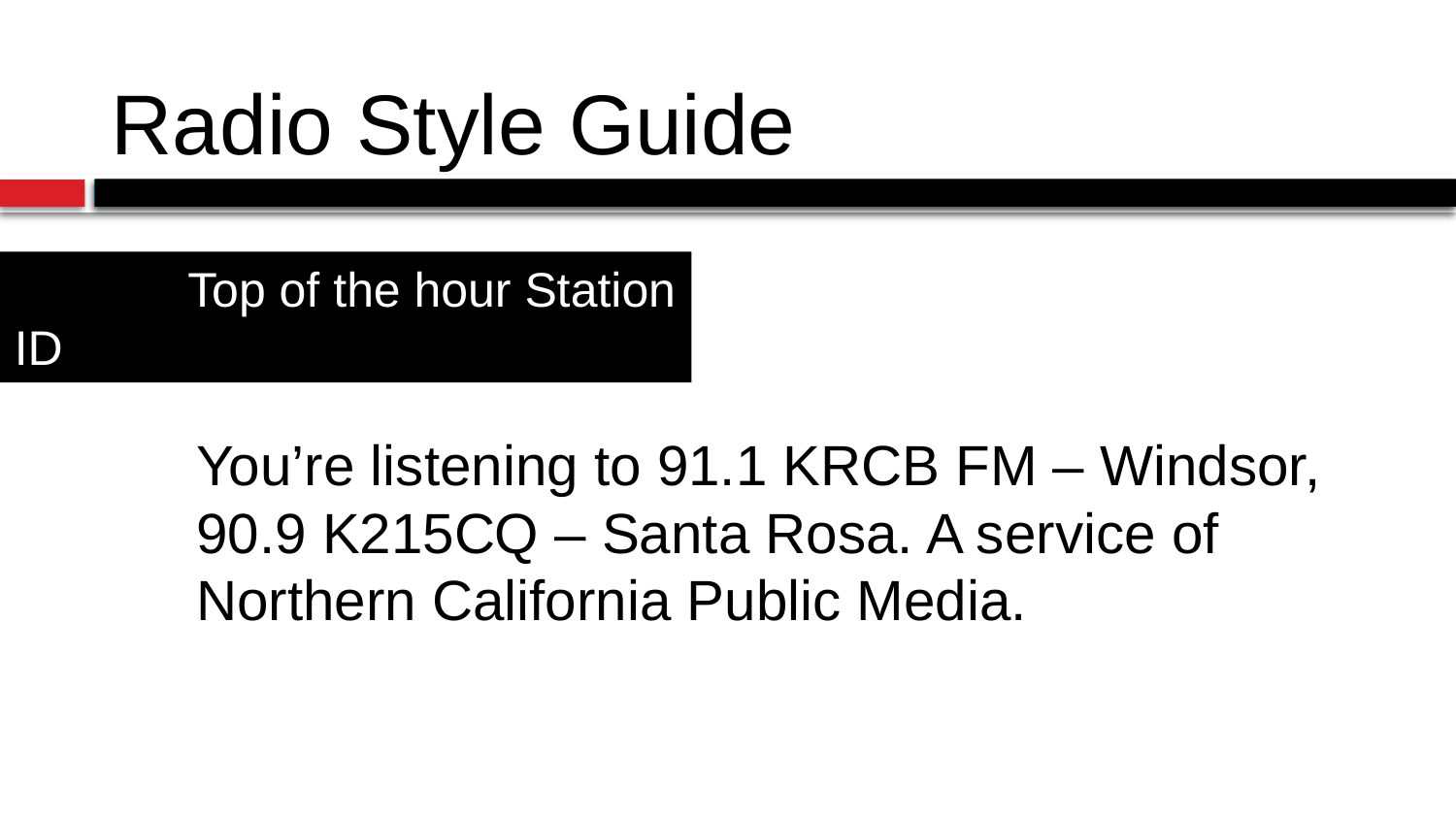

# Radio Style Guide

                 Top of the hour Station ID
You’re listening to 91.1 KRCB FM – Windsor,
90.9 K215CQ – Santa Rosa. A service of
Northern California Public Media.